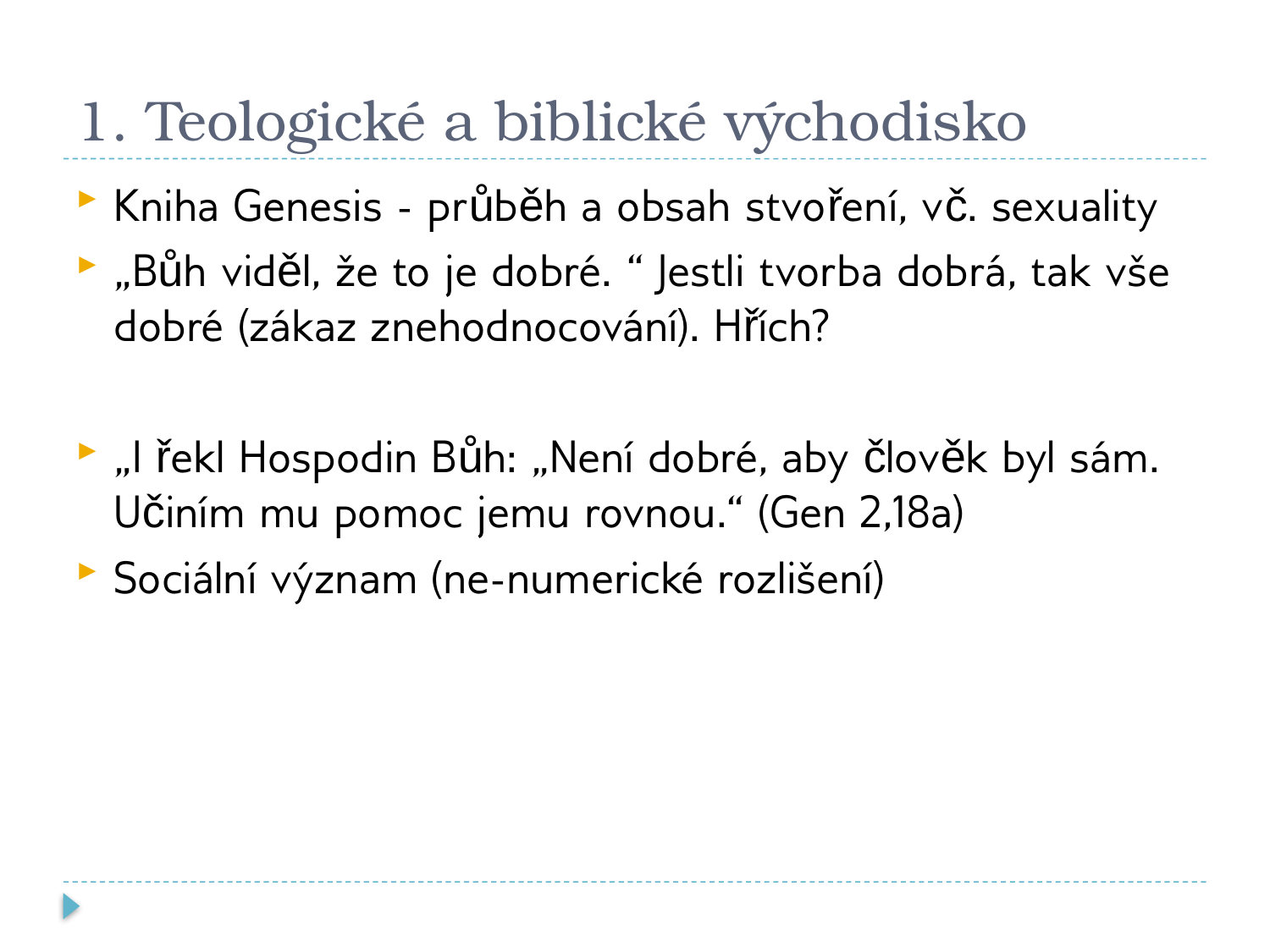

# 1. Teologické a biblické východisko
Kniha Genesis - průběh a obsah stvoření, vč. sexuality
„Bůh viděl, že to je dobré. “ Jestli tvorba dobrá, tak vše dobré (zákaz znehodnocování). Hřích?

„I řekl Hospodin Bůh: „Není dobré, aby člověk byl sám. Učiním mu pomoc jemu rovnou.“ (Gen 2,18a)
Sociální význam (ne-numerické rozlišení)